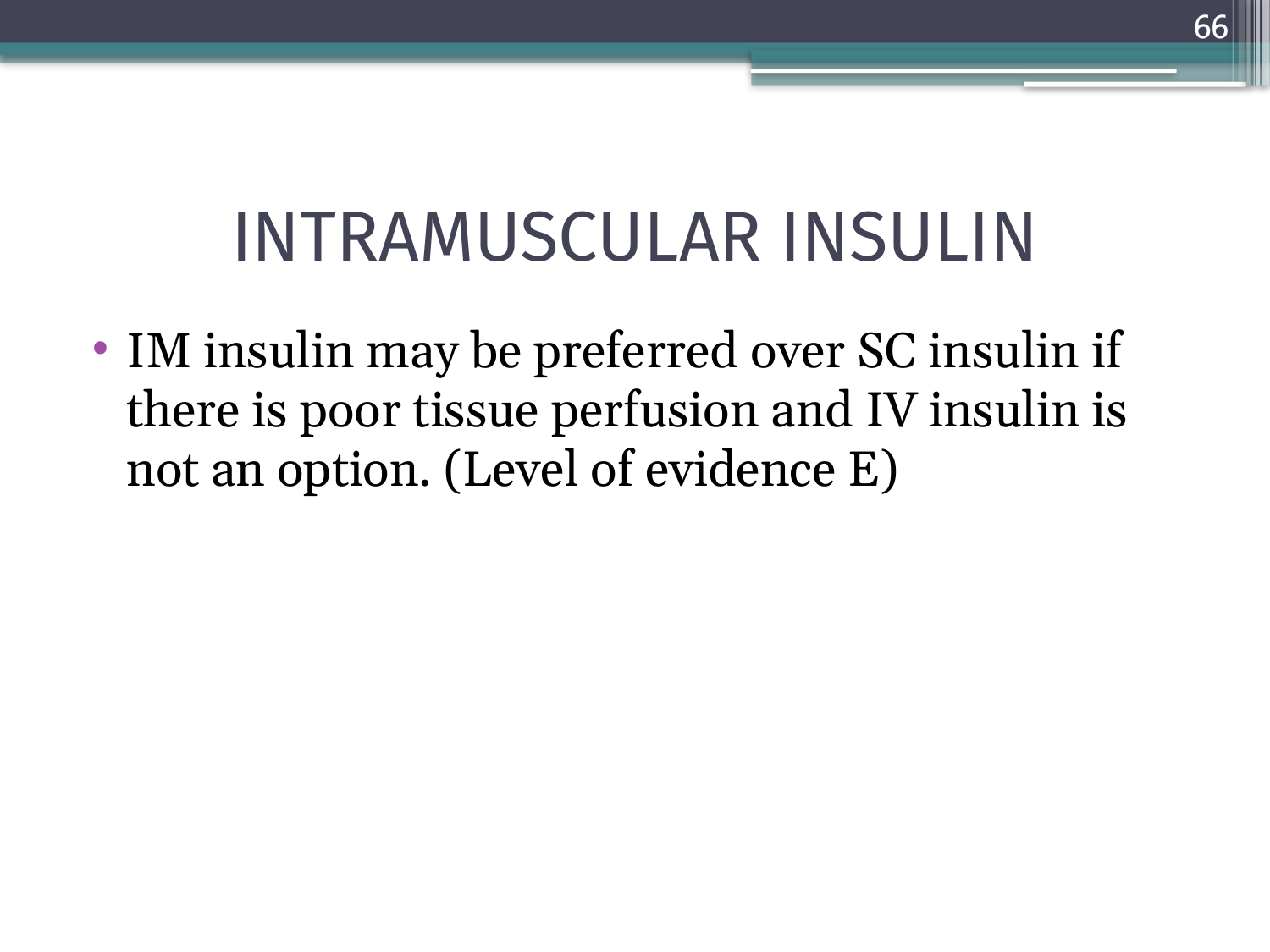

66
# INTRAMUSCULAR INSULIN
IM insulin may be preferred over SC insulin if there is poor tissue perfusion and IV insulin is not an option. (Level of evidence E)